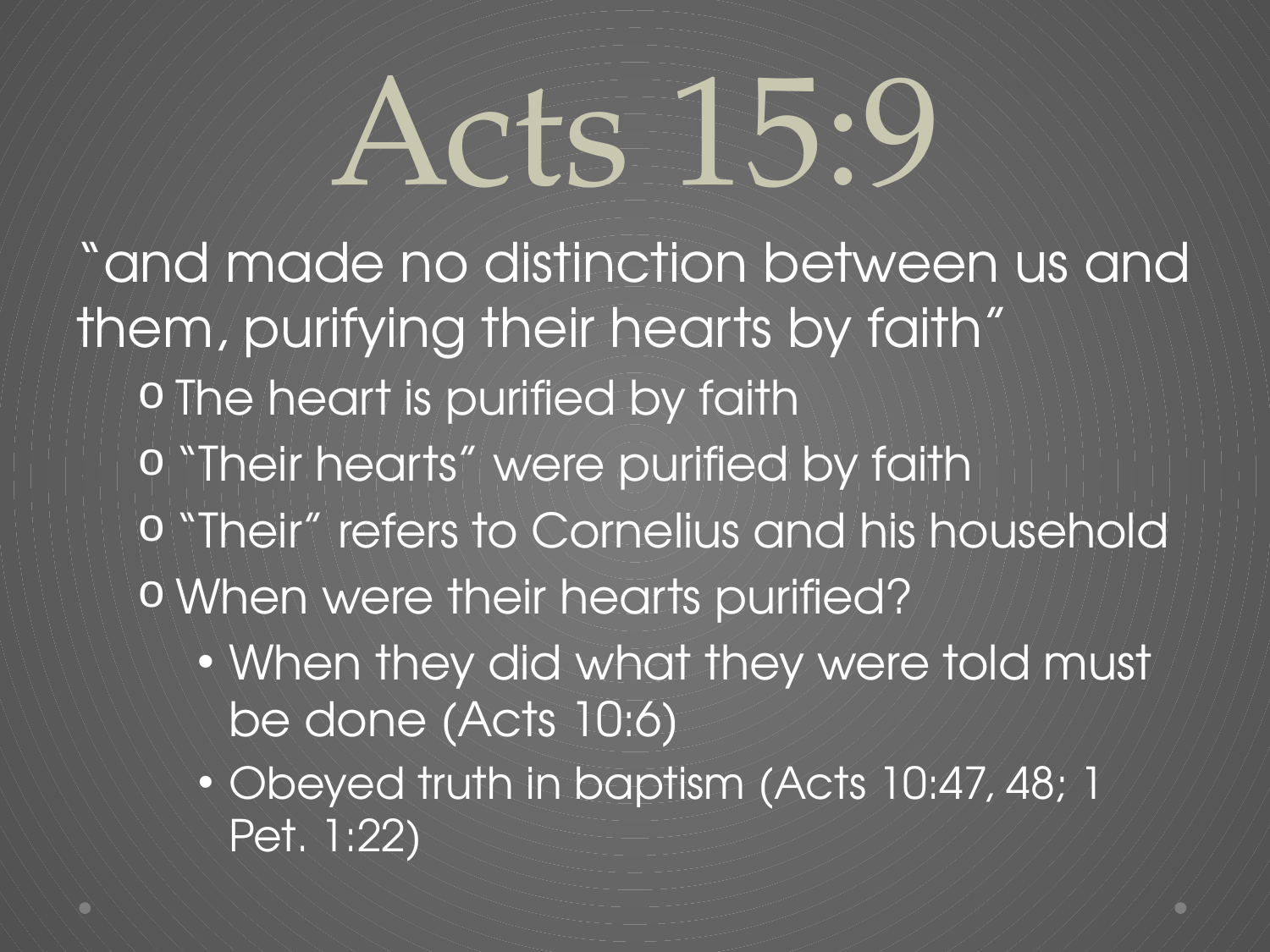

# Acts 15:9
“and made no distinction between us and them, purifying their hearts by faith”
The heart is purified by faith
“Their hearts” were purified by faith
“Their” refers to Cornelius and his household
When were their hearts purified?
When they did what they were told must be done (Acts 10:6)
Obeyed truth in baptism (Acts 10:47, 48; 1 Pet. 1:22)